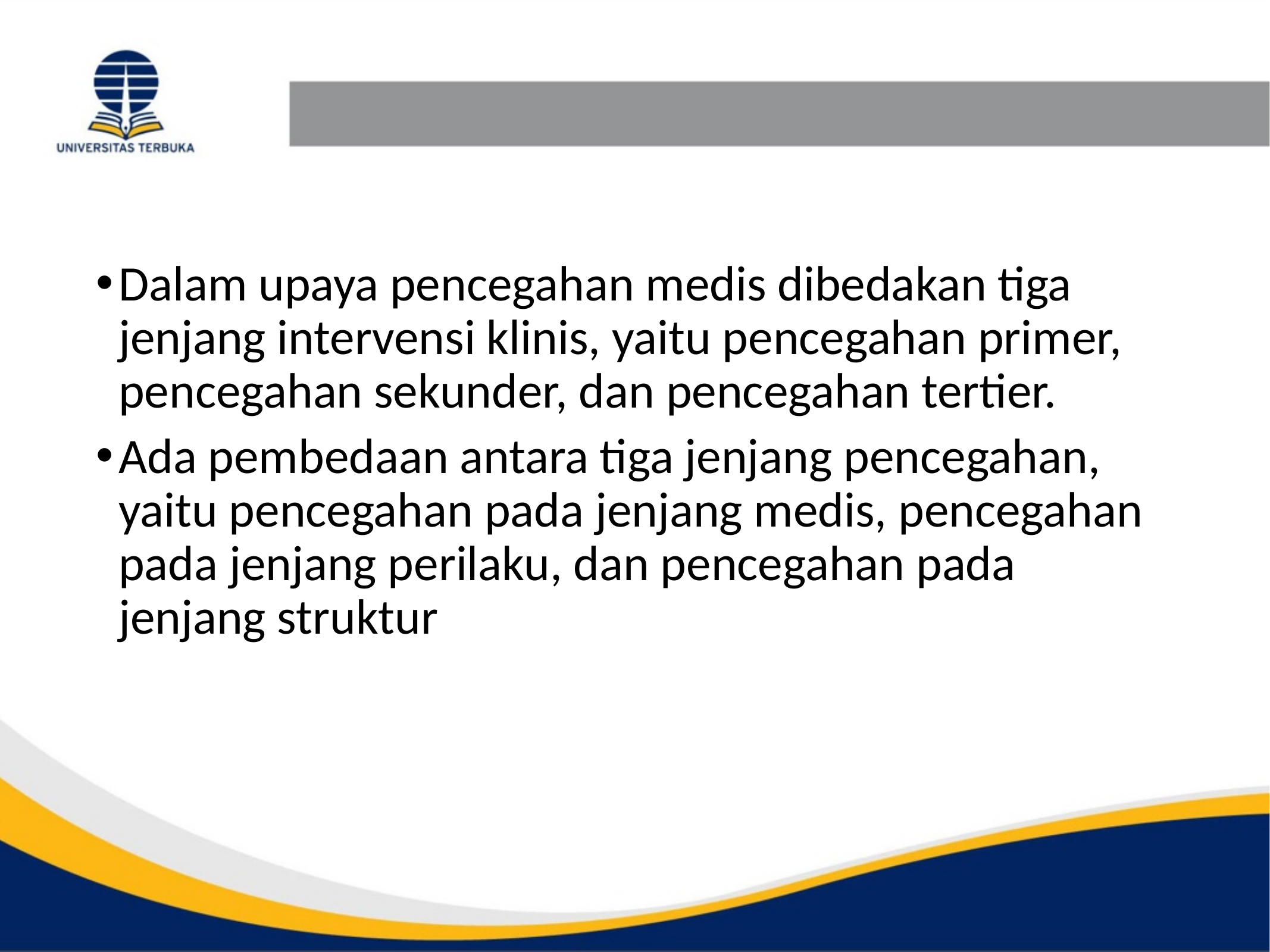

#
Dalam upaya pencegahan medis dibedakan tiga jenjang intervensi klinis, yaitu pencegahan primer, pencegahan sekunder, dan pencegahan tertier.
Ada pembedaan antara tiga jenjang pencegahan, yaitu pencegahan pada jenjang medis, pencegahan pada jenjang perilaku, dan pencegahan pada jenjang struktur